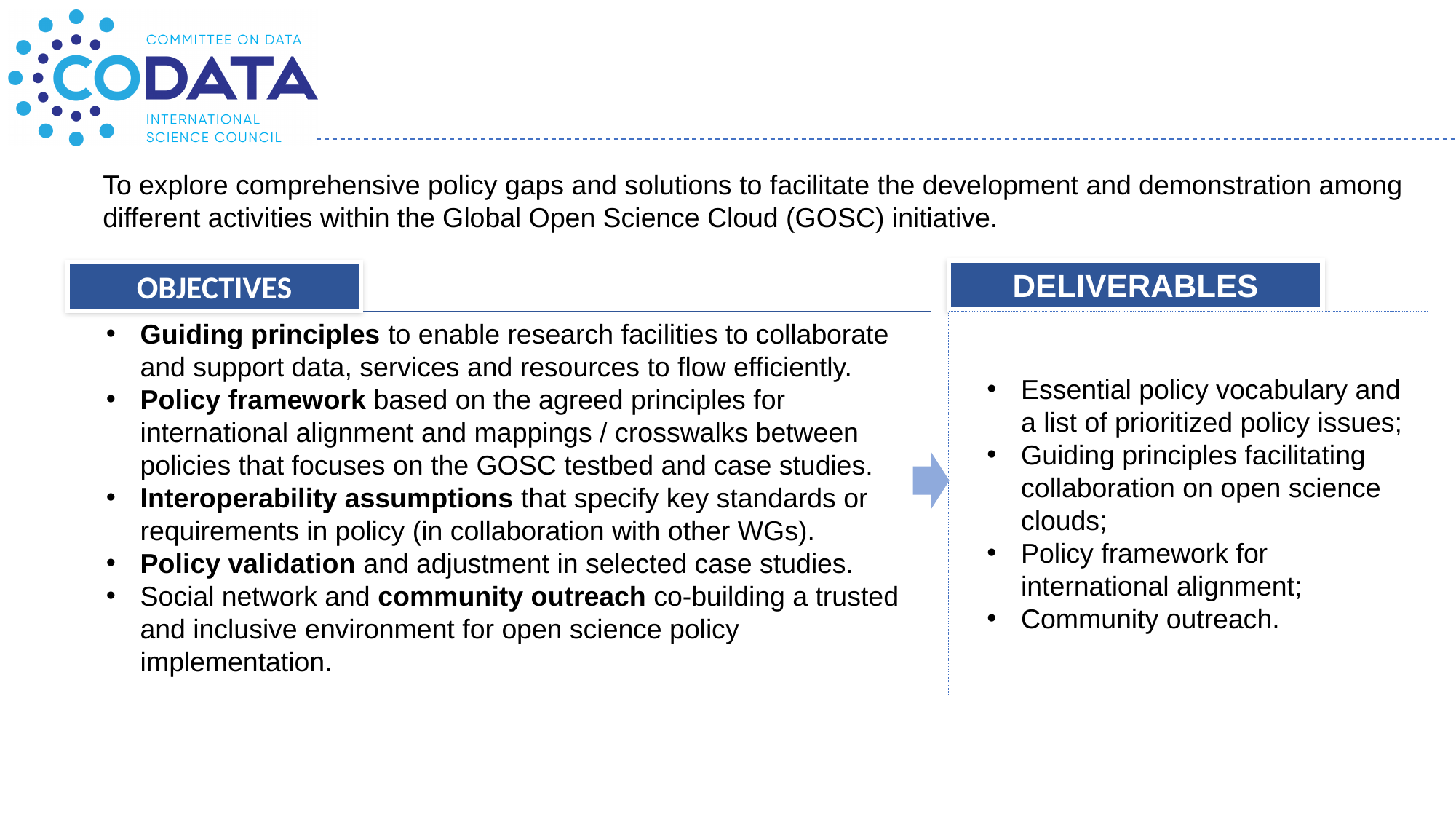

#
To explore comprehensive policy gaps and solutions to facilitate the development and demonstration among different activities within the Global Open Science Cloud (GOSC) initiative.
DELIVERABLES
OBJECTIVES
Essential policy vocabulary and a list of prioritized policy issues;
Guiding principles facilitating collaboration on open science clouds;
Policy framework for international alignment;
Community outreach.
Guiding principles to enable research facilities to collaborate and support data, services and resources to flow efficiently.
Policy framework based on the agreed principles for international alignment and mappings / crosswalks between policies that focuses on the GOSC testbed and case studies.
Interoperability assumptions that specify key standards or requirements in policy (in collaboration with other WGs).
Policy validation and adjustment in selected case studies.
Social network and community outreach co-building a trusted and inclusive environment for open science policy implementation.